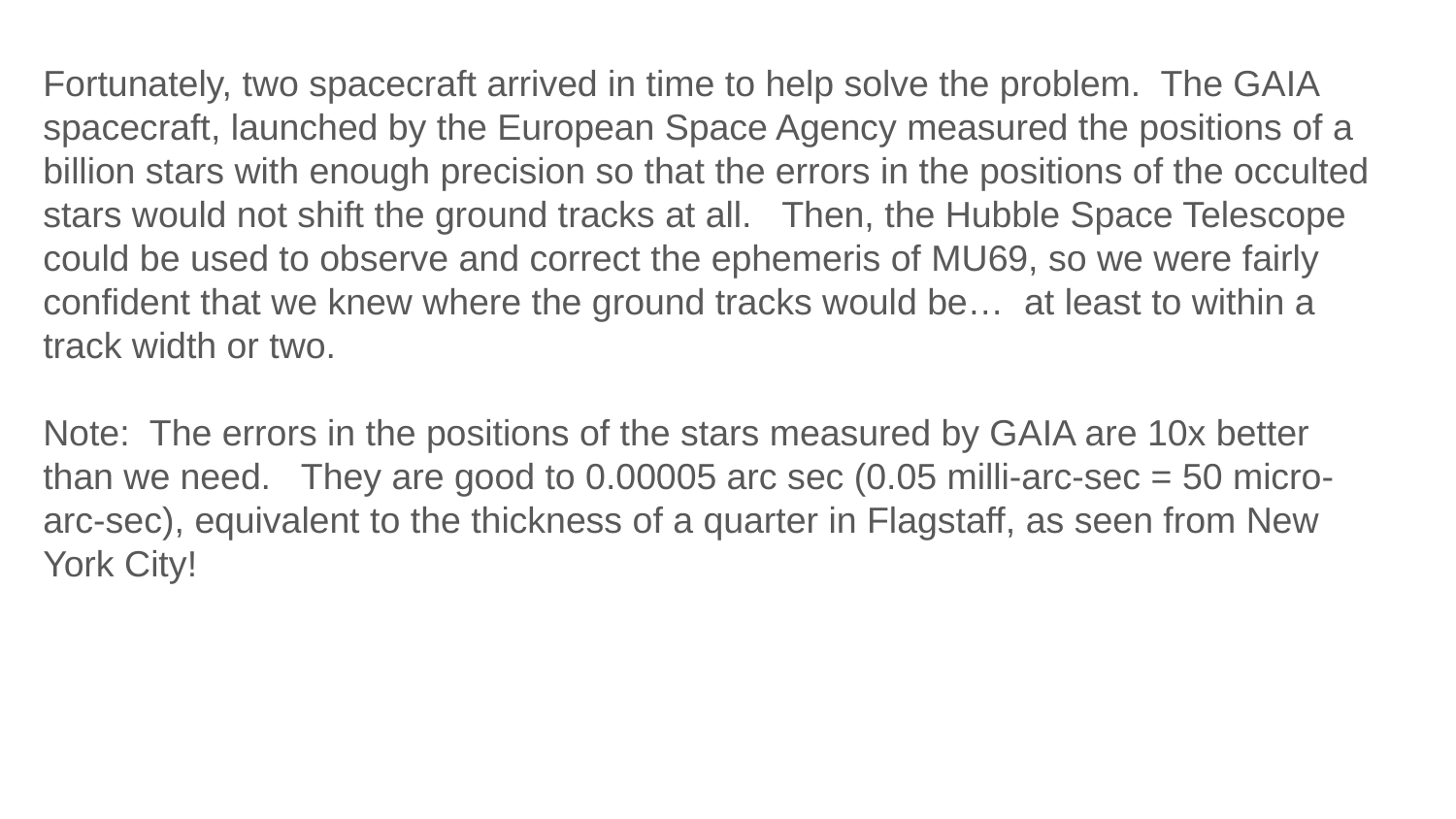

Fortunately, two spacecraft arrived in time to help solve the problem.  The GAIA spacecraft, launched by the European Space Agency measured the positions of a billion stars with enough precision so that the errors in the positions of the occulted stars would not shift the ground tracks at all.   Then, the Hubble Space Telescope could be used to observe and correct the ephemeris of MU69, so we were fairly confident that we knew where the ground tracks would be…  at least to within a track width or two.

Note:  The errors in the positions of the stars measured by GAIA are 10x better than we need.   They are good to 0.00005 arc sec (0.05 milli-arc-sec = 50 micro-arc-sec), equivalent to the thickness of a quarter in Flagstaff, as seen from New York City!